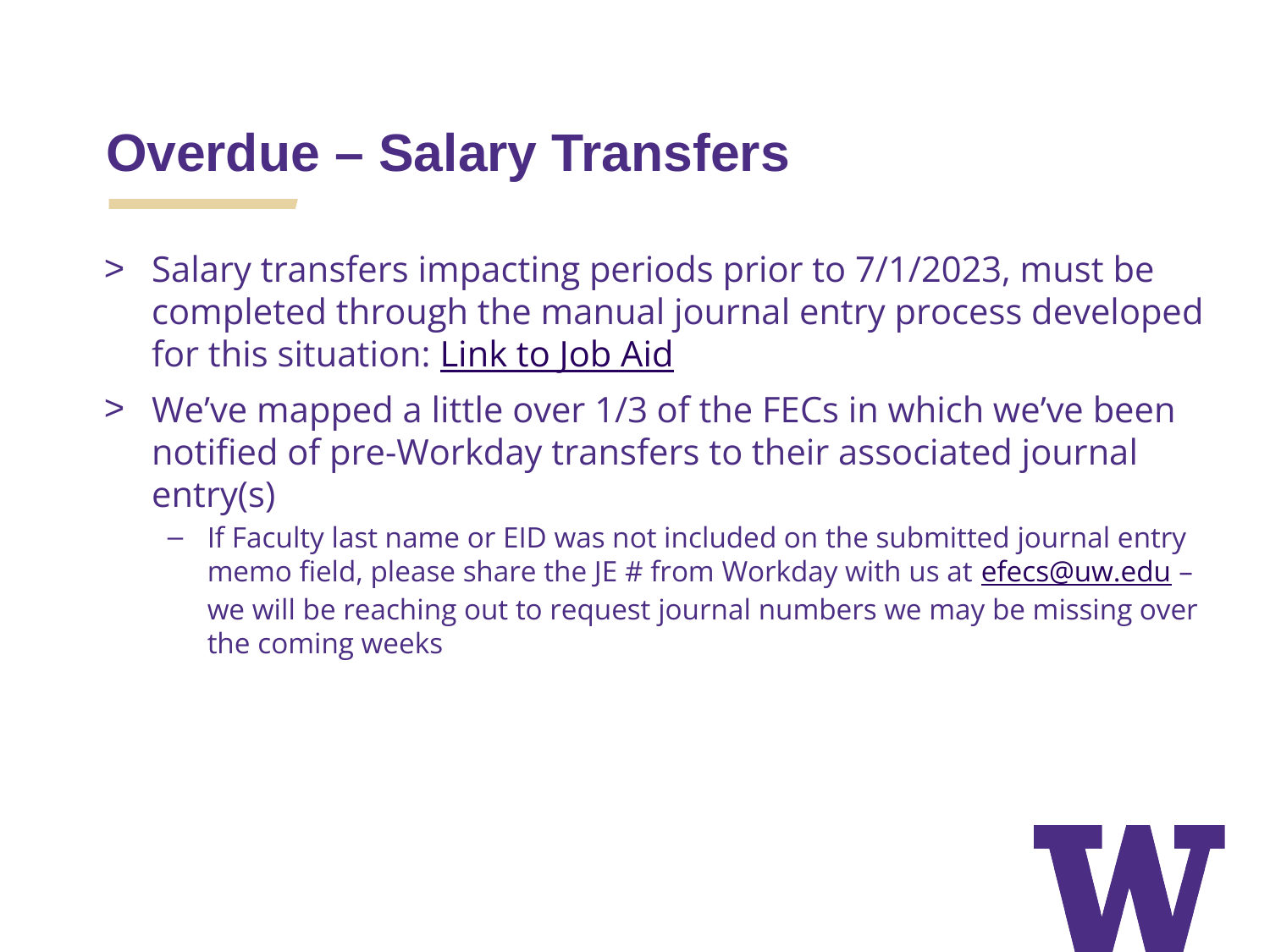

Overdue – Salary Transfers
Salary transfers impacting periods prior to 7/1/2023, must be completed through the manual journal entry process developed for this situation: Link to Job Aid
We’ve mapped a little over 1/3 of the FECs in which we’ve been notified of pre-Workday transfers to their associated journal entry(s)
If Faculty last name or EID was not included on the submitted journal entry memo field, please share the JE # from Workday with us at efecs@uw.edu – we will be reaching out to request journal numbers we may be missing over the coming weeks